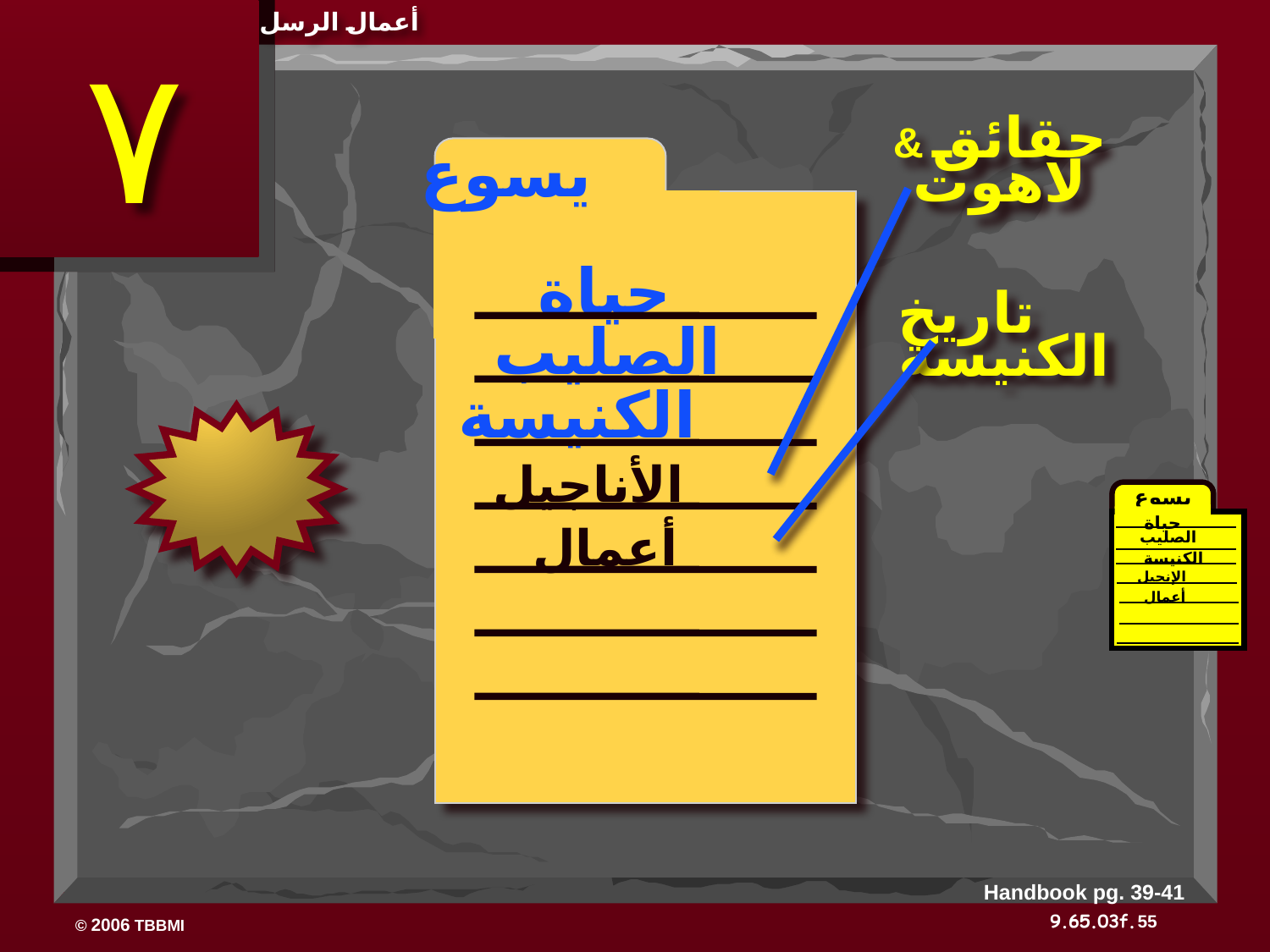

أعمال الرسل
٧

حقائق &
لاهوت

   يسوع

حياة
تاريخ
الكنيسة

الصليب

الكنيسة

الأناجيل
JESUS
يسوع

حياة

الصليب

الكنيسة

الإنجيل

أعمال

Life

أعمال

Cross

Church

Gospels

Acts

Handbook pg. 39-41
55